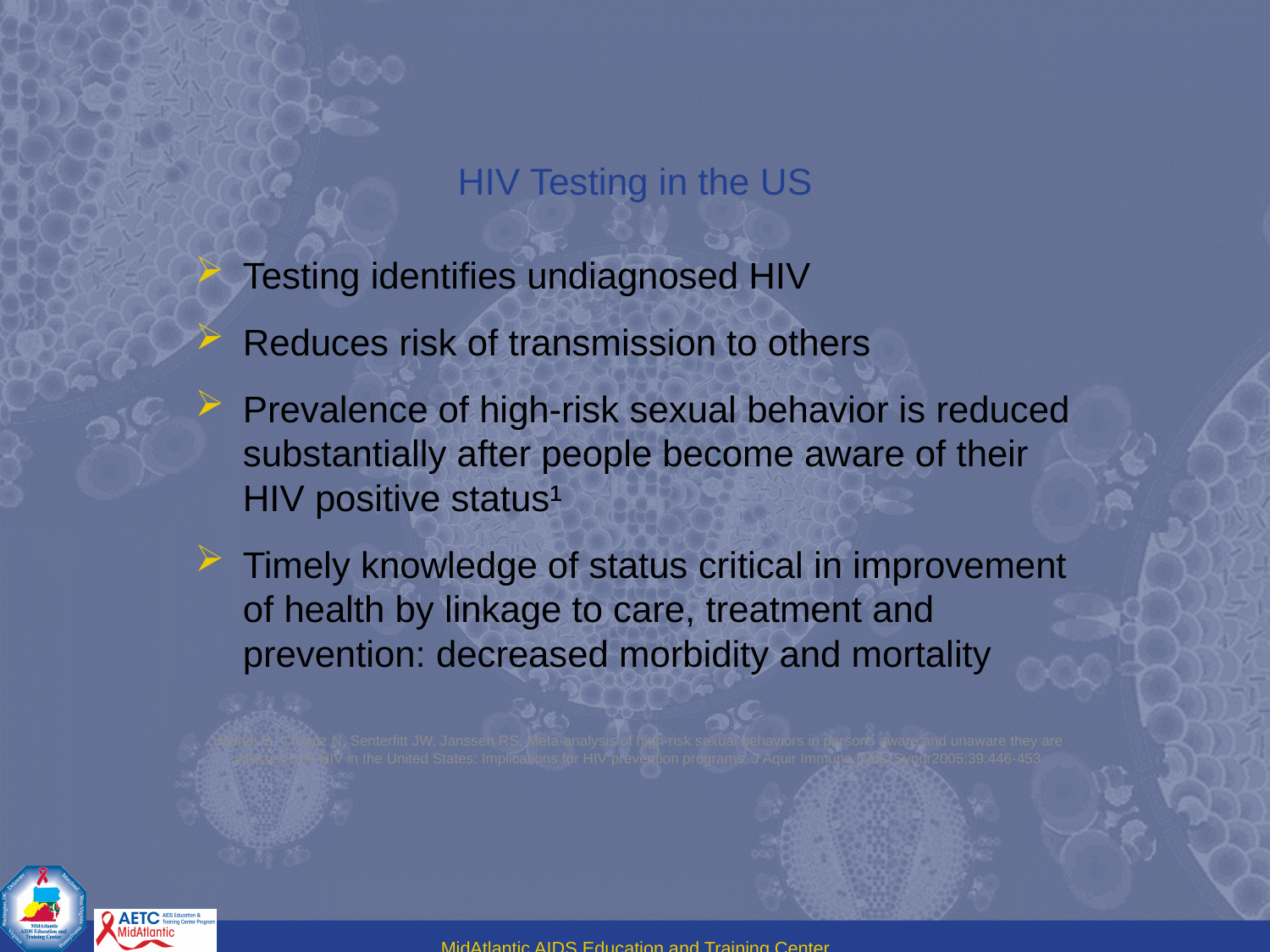

# HIV Testing in the US
Testing identifies undiagnosed HIV

Reduces risk of transmission to others

Prevalence of high-risk sexual behavior is reduced substantially after people become aware of their HIV positive status¹

Timely knowledge of status critical in improvement of health by linkage to care, treatment and prevention: decreased morbidity and mortality

1Marks G, Crepaz N, Senterfitt JW, Janssen RS. Meta-analysis of high-risk sexual behaviors in persons aware and unaware they are infected with HIV in the United States: Implications for HIV prevention programs. J Aquir Immune Defic Syndr2005;39:446-453